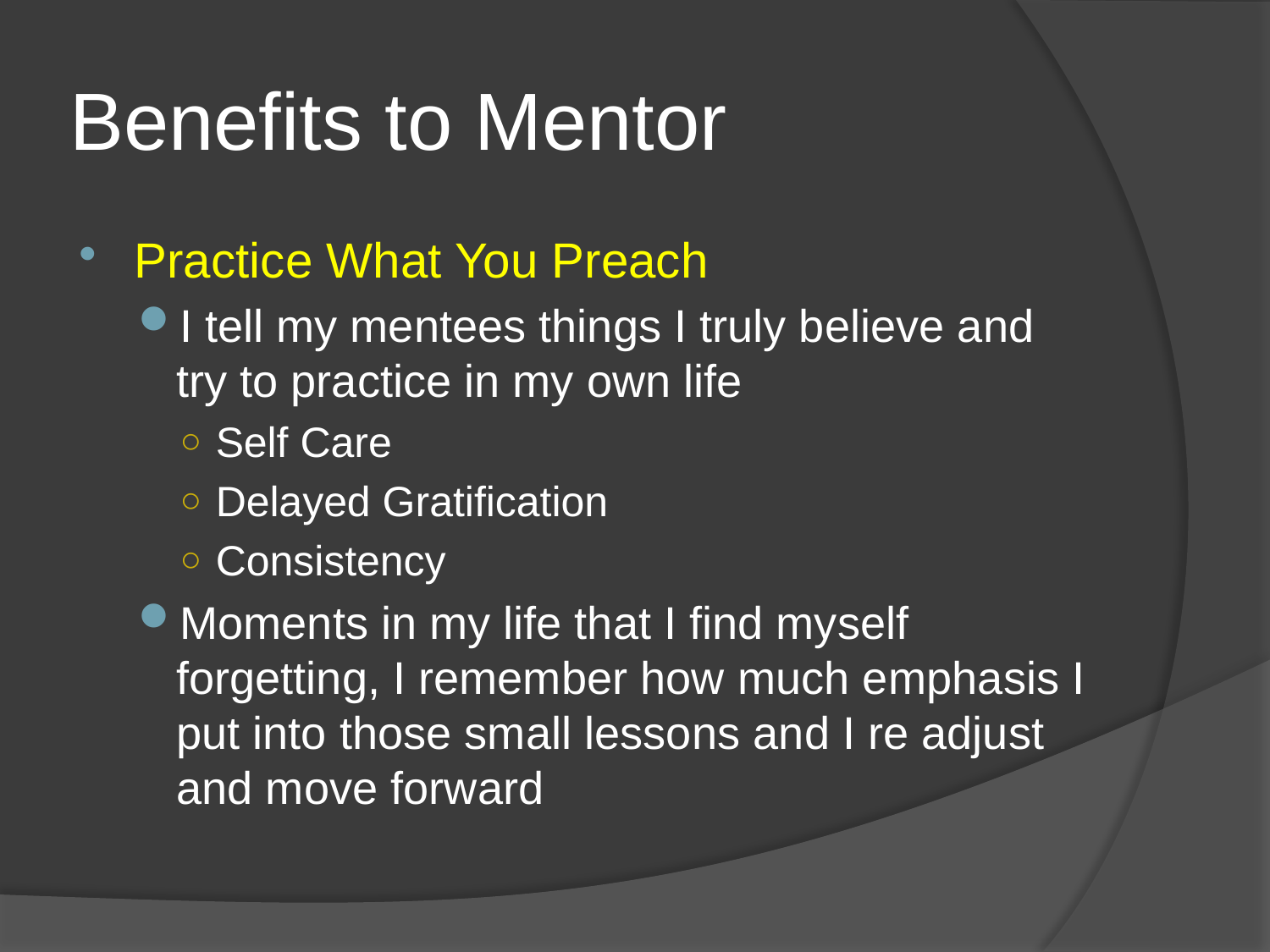

# Benefits to Mentor
Practice What You Preach
I tell my mentees things I truly believe and try to practice in my own life
Self Care
Delayed Gratification
Consistency
Moments in my life that I find myself forgetting, I remember how much emphasis I put into those small lessons and I re adjust and move forward